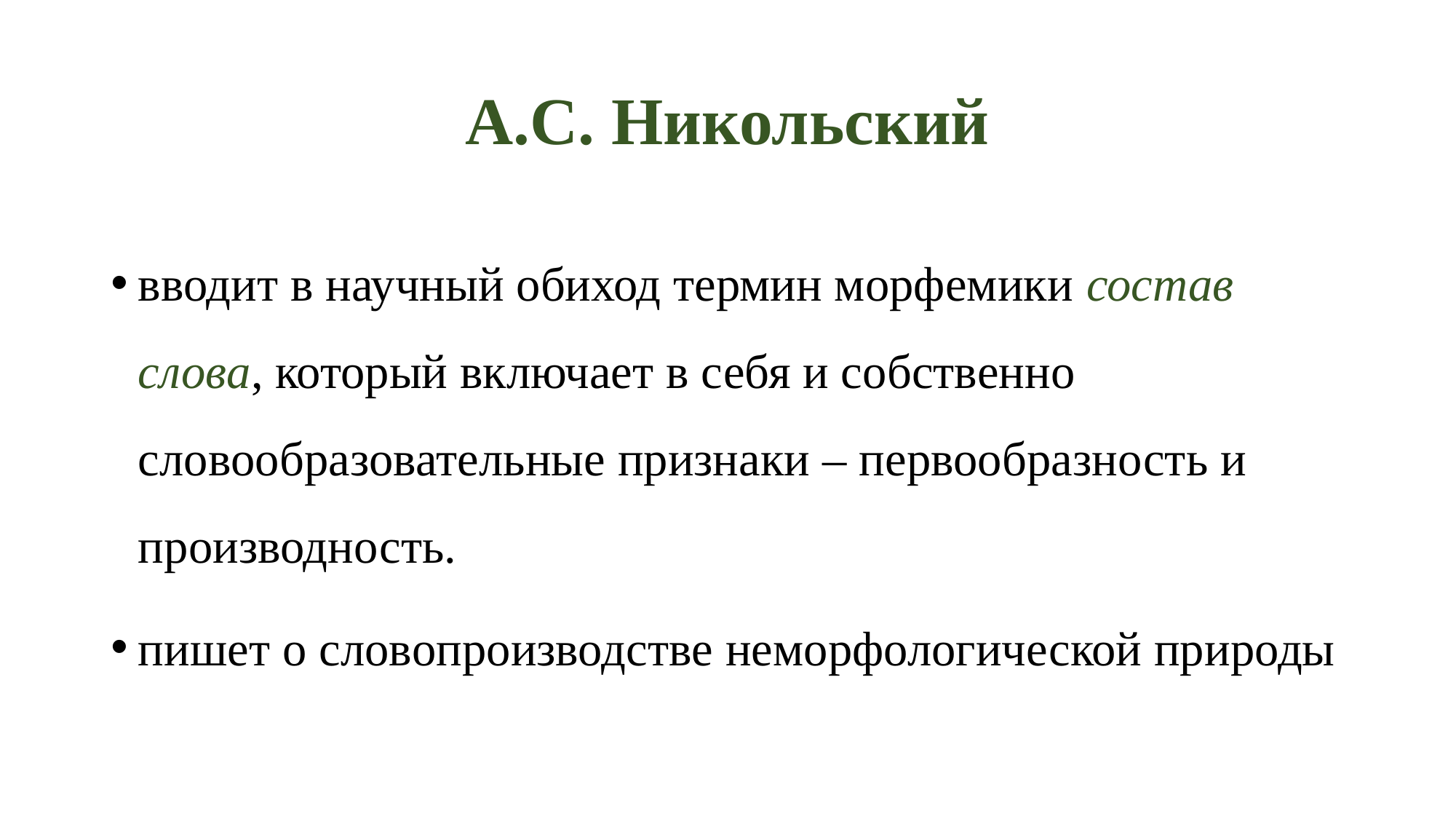

# А.С. Никольский
вводит в научный обиход термин морфемики состав слова, который включает в себя и собственно словообразовательные признаки – первообразность и производность.
пишет о словопроизводстве неморфологической природы